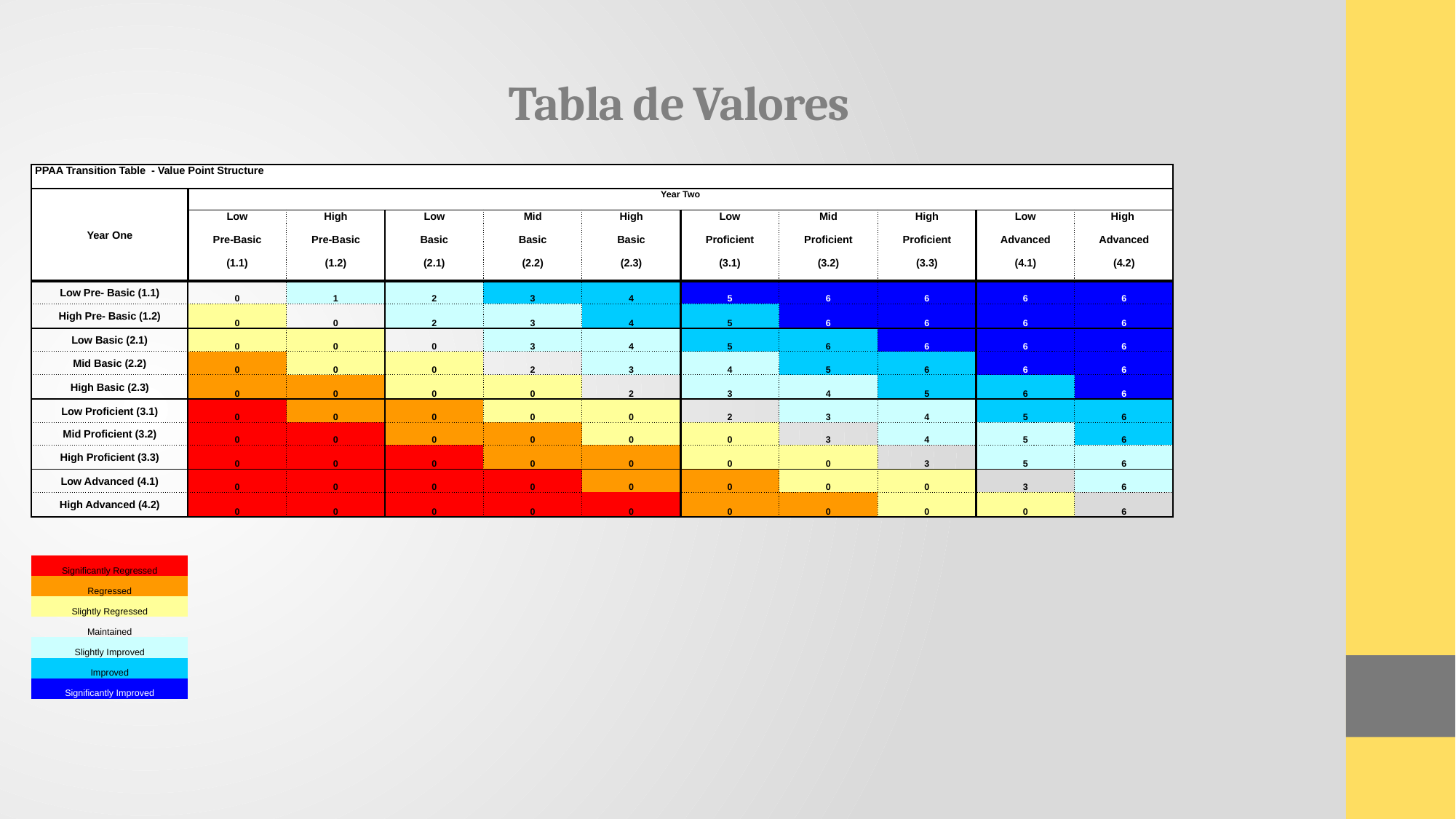

# Tabla de Valores
| PPAA Transition Table - Value Point Structure |  |  |  |  |  |  |  |  |  |  |
| --- | --- | --- | --- | --- | --- | --- | --- | --- | --- | --- |
| Year One | Year Two |  |  |  |  |  |  |  |  |  |
|  | Low | High | Low | Mid | High | Low | Mid | High | Low | High |
|  | Pre-Basic | Pre-Basic | Basic | Basic | Basic | Proficient | Proficient | Proficient | Advanced | Advanced |
|  | (1.1) | (1.2) | (2.1) | (2.2) | (2.3) | (3.1) | (3.2) | (3.3) | (4.1) | (4.2) |
| Low Pre- Basic (1.1) | 0 | 1 | 2 | 3 | 4 | 5 | 6 | 6 | 6 | 6 |
| High Pre- Basic (1.2) | 0 | 0 | 2 | 3 | 4 | 5 | 6 | 6 | 6 | 6 |
| Low Basic (2.1) | 0 | 0 | 0 | 3 | 4 | 5 | 6 | 6 | 6 | 6 |
| Mid Basic (2.2) | 0 | 0 | 0 | 2 | 3 | 4 | 5 | 6 | 6 | 6 |
| High Basic (2.3) | 0 | 0 | 0 | 0 | 2 | 3 | 4 | 5 | 6 | 6 |
| Low Proficient (3.1) | 0 | 0 | 0 | 0 | 0 | 2 | 3 | 4 | 5 | 6 |
| Mid Proficient (3.2) | 0 | 0 | 0 | 0 | 0 | 0 | 3 | 4 | 5 | 6 |
| High Proficient (3.3) | 0 | 0 | 0 | 0 | 0 | 0 | 0 | 3 | 5 | 6 |
| Low Advanced (4.1) | 0 | 0 | 0 | 0 | 0 | 0 | 0 | 0 | 3 | 6 |
| High Advanced (4.2) | 0 | 0 | 0 | 0 | 0 | 0 | 0 | 0 | 0 | 6 |
|  |  |  |  |  |  |  |  |  |  |  |
|  |  |  |  |  |  |  |  |  |  |  |
| Significantly Regressed |  |  |  |  |  |  |  |  |  |  |
| Regressed |  |  |  |  |  |  |  |  |  |  |
| Slightly Regressed |  |  |  |  |  |  |  |  |  |  |
| Maintained |  |  |  |  |  |  |  |  |  |  |
| Slightly Improved |  |  |  |  |  |  |  |  |  |  |
| Improved |  |  |  |  |  |  |  |  |  |  |
| Significantly Improved |  |  |  |  |  |  |  |  |  |  |